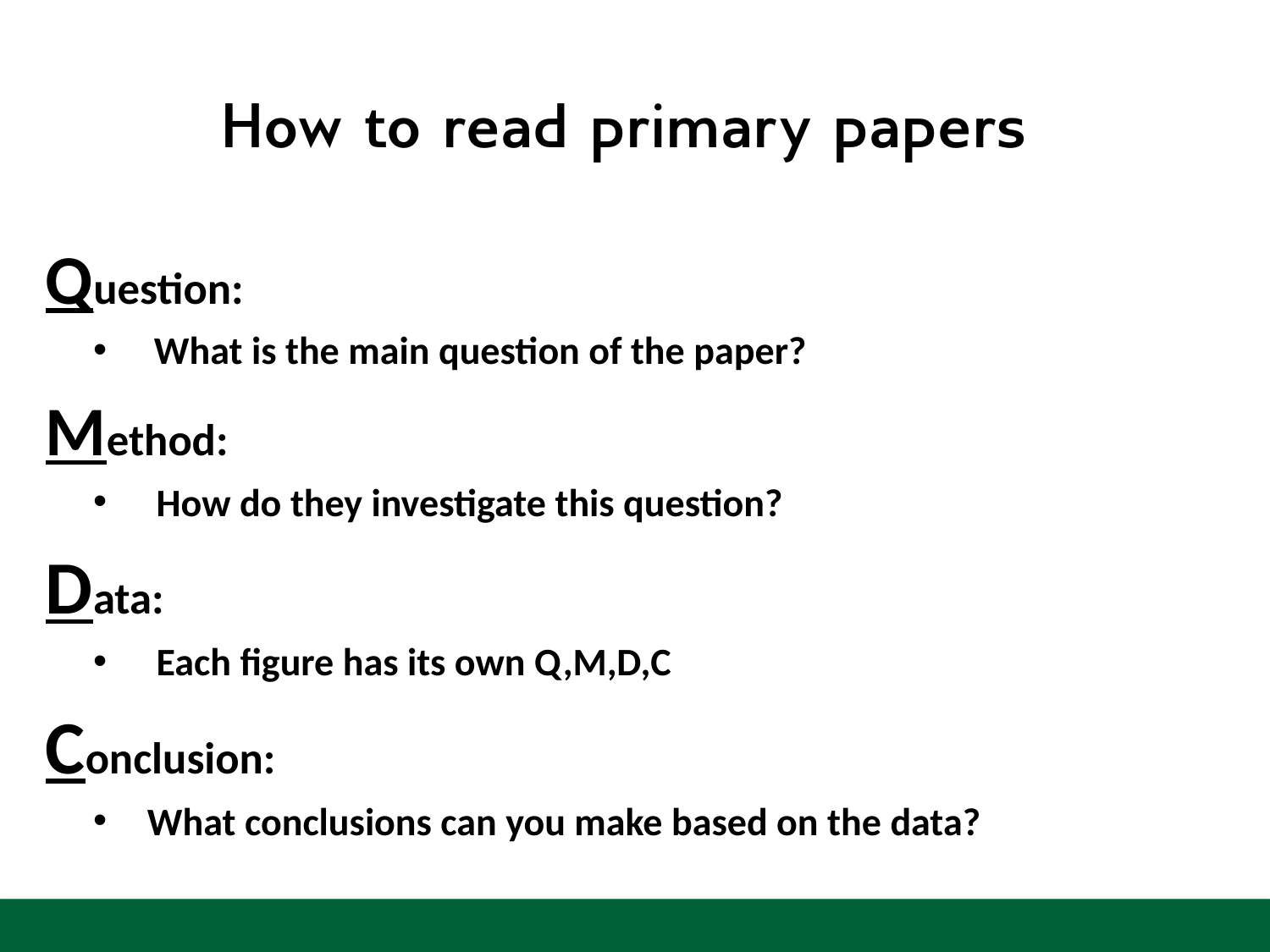

# How to read primary papers
Question:
What is the main question of the paper?
Method:
 How do they investigate this question?
Data:
 Each figure has its own Q,M,D,C
Conclusion:
What conclusions can you make based on the data?